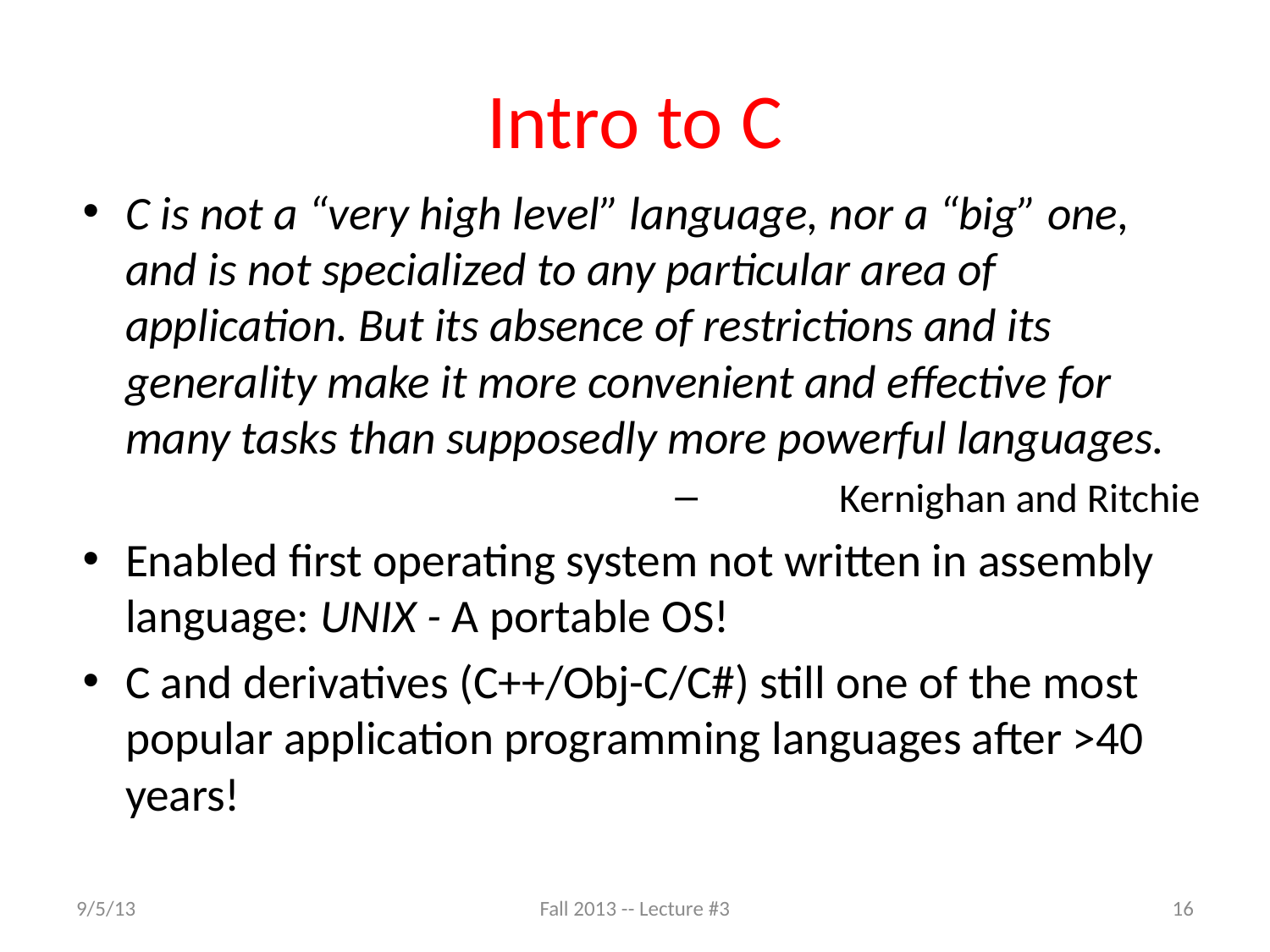

# Intro to C
C is not a “very high level” language, nor a “big” one, and is not specialized to any particular area of application. But its absence of restrictions and its generality make it more convenient and effective for many tasks than supposedly more powerful languages.
Kernighan and Ritchie
Enabled first operating system not written in assembly language: UNIX - A portable OS!
C and derivatives (C++/Obj-C/C#) still one of the most popular application programming languages after >40 years!
9/5/13
Fall 2013 -- Lecture #3
16